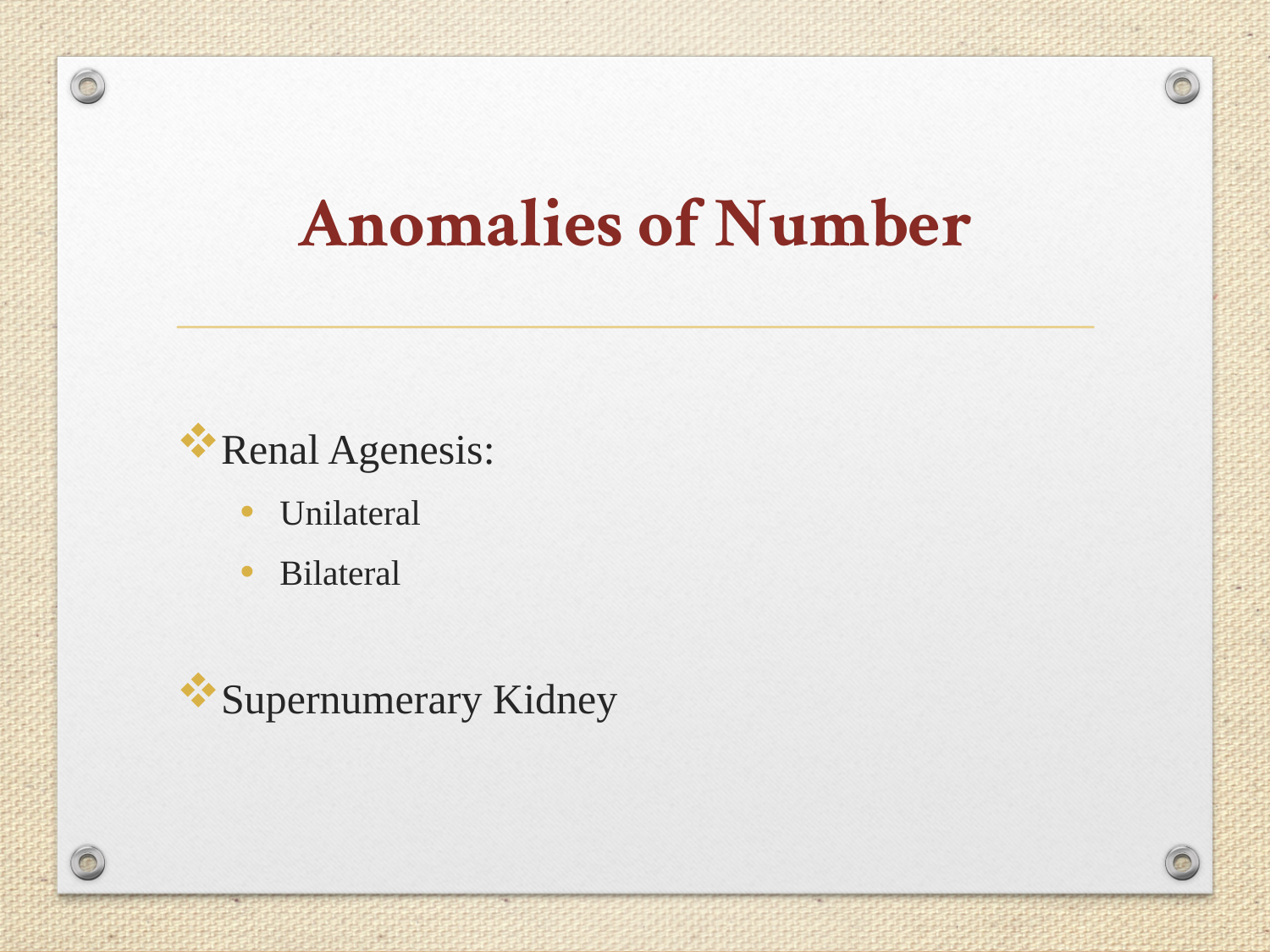

# Anomalies of Number

Renal Agenesis:
Unilateral
Bilateral

Supernumerary Kidney